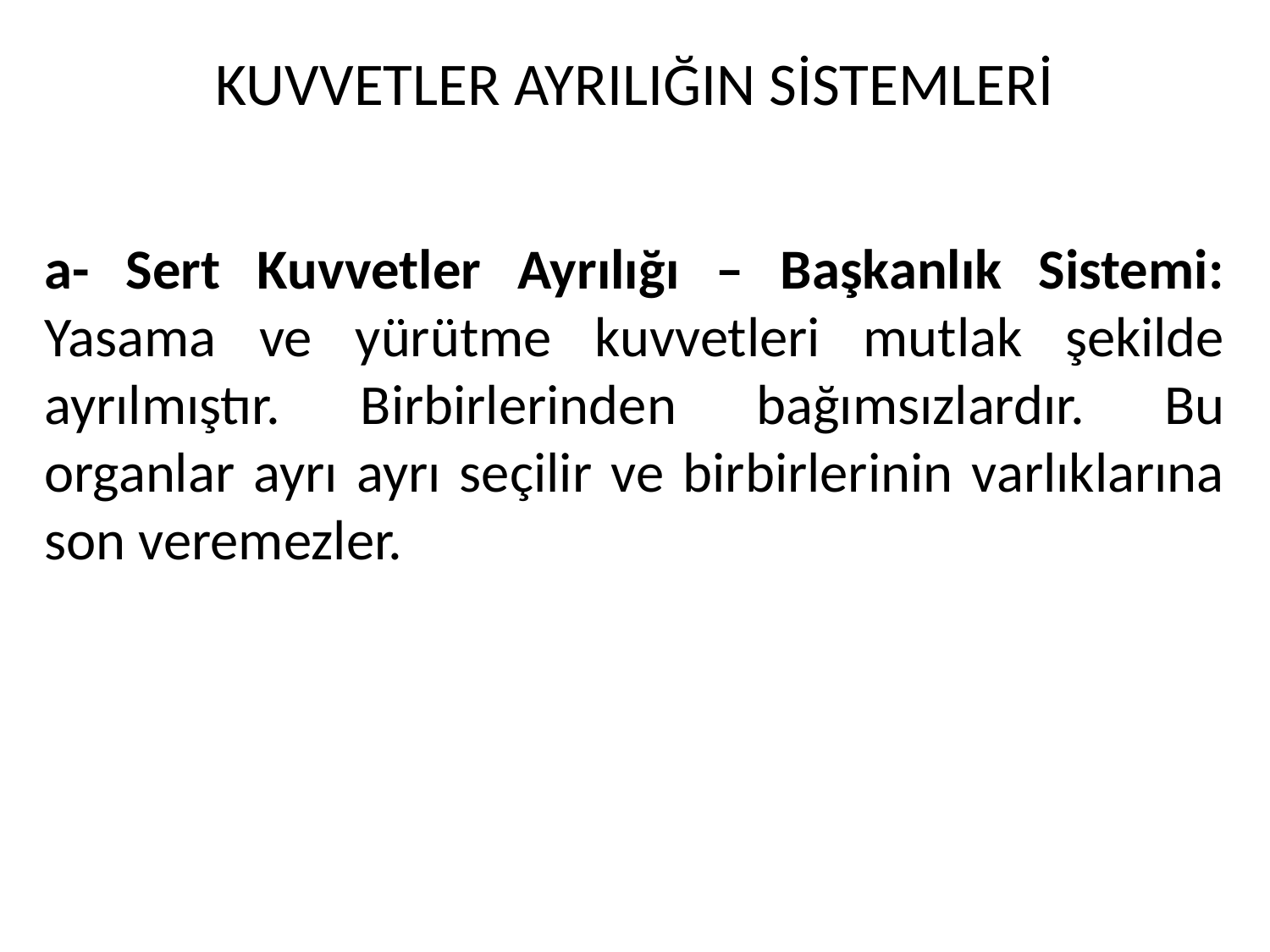

# KUVVETLER AYRILIĞIN SİSTEMLERİ
a- Sert Kuvvetler Ayrılığı – Başkanlık Sistemi: Yasama ve yürütme kuvvetleri mutlak şekilde ayrılmıştır. Birbirlerinden bağımsızlardır. Bu organlar ayrı ayrı seçilir ve birbirlerinin varlıklarına son veremezler.